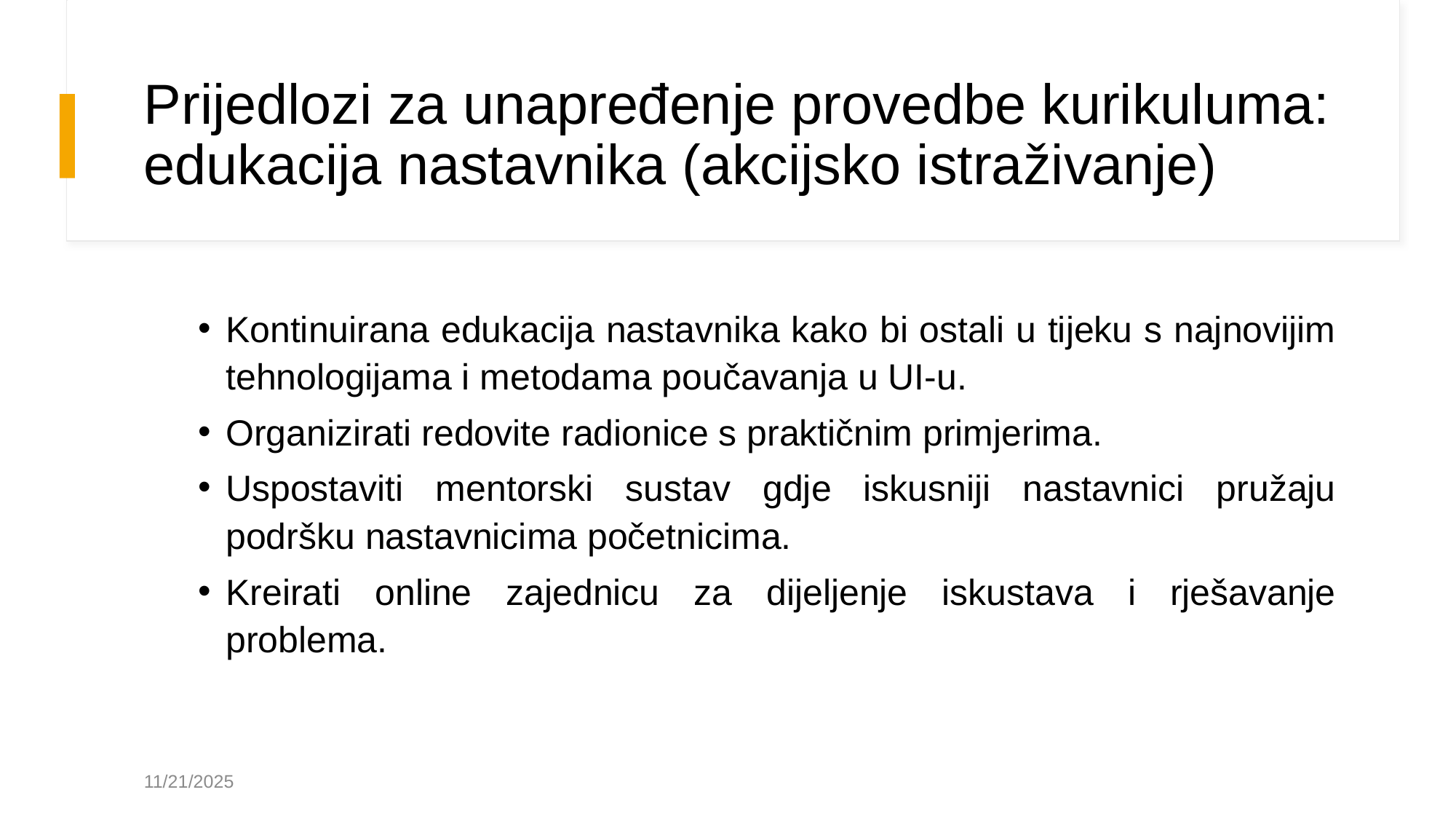

# Prijedlozi za unapređenje provedbe kurikuluma: edukacija nastavnika (akcijsko istraživanje)
Kontinuirana edukacija nastavnika kako bi ostali u tijeku s najnovijim tehnologijama i metodama poučavanja u UI-u.
Organizirati redovite radionice s praktičnim primjerima.
Uspostaviti mentorski sustav gdje iskusniji nastavnici pružaju podršku nastavnicima početnicima.
Kreirati online zajednicu za dijeljenje iskustava i rješavanje problema.

11/21/2025